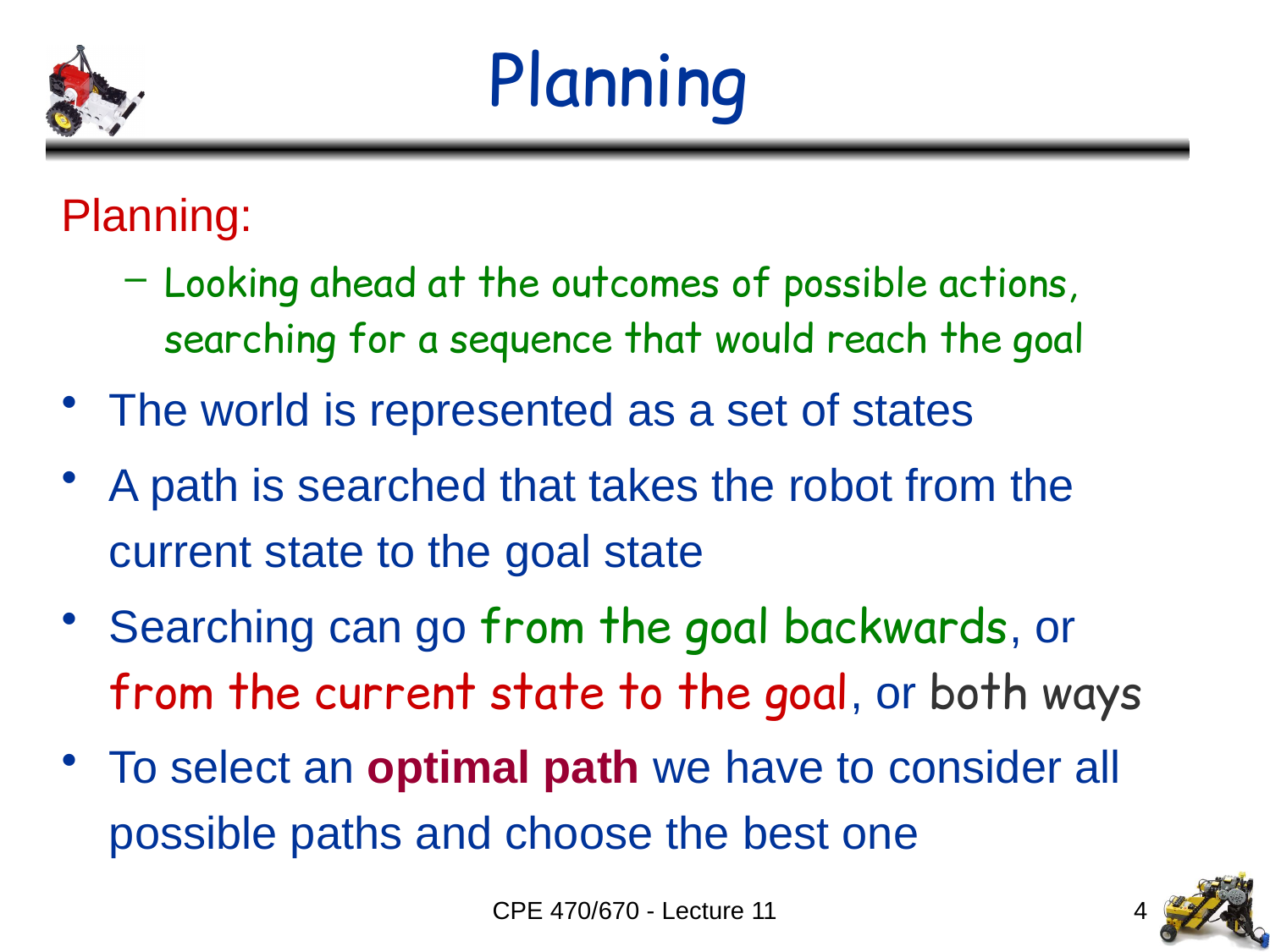

# Planning
Planning:
Looking ahead at the outcomes of possible actions, searching for a sequence that would reach the goal
The world is represented as a set of states
A path is searched that takes the robot from the current state to the goal state
Searching can go from the goal backwards, or from the current state to the goal, or both ways
To select an optimal path we have to consider all possible paths and choose the best one
CPE 470/670 - Lecture 11
4